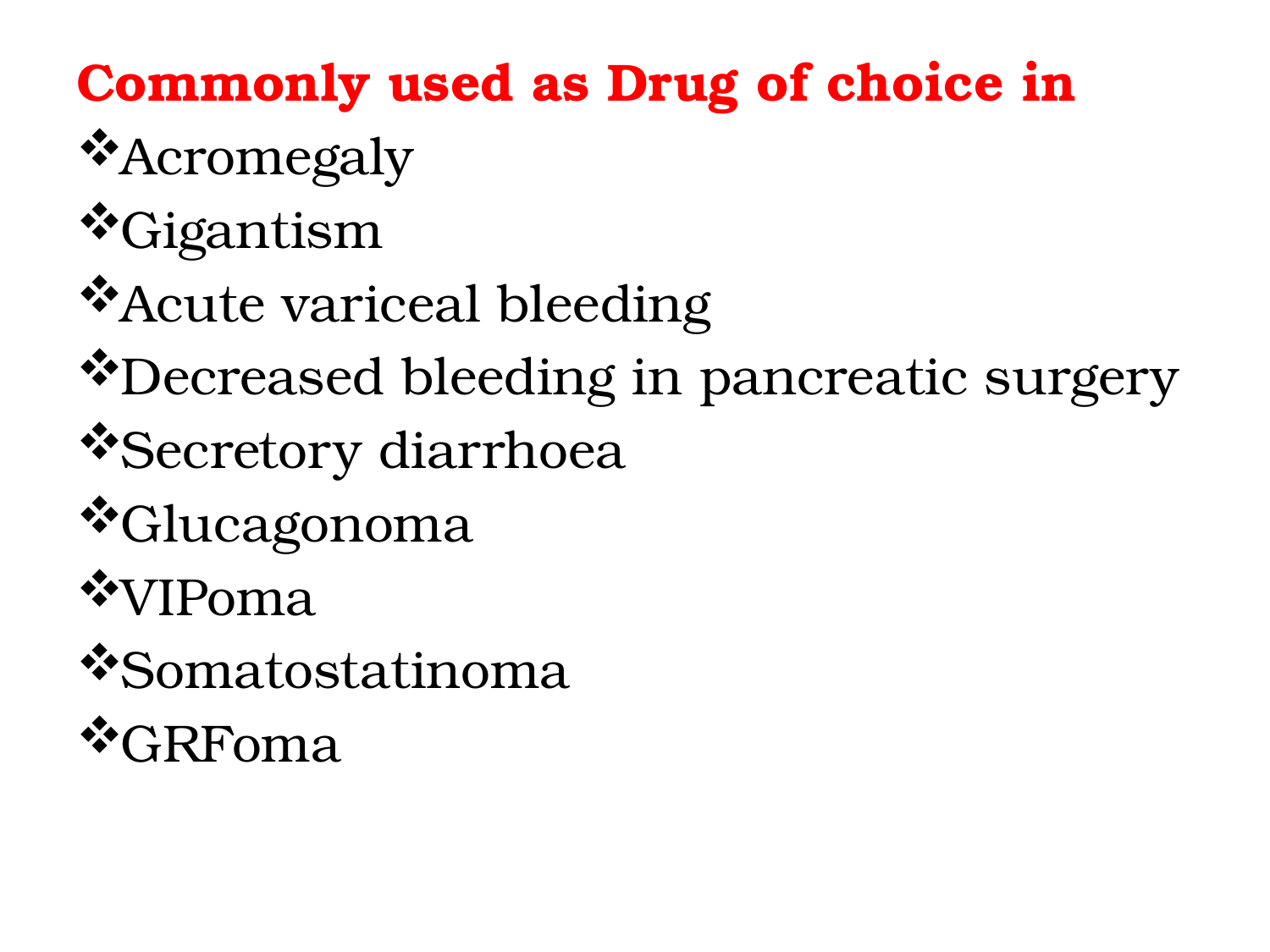

Commonly used as Drug of choice in
Acromegaly
Gigantism
Acute variceal bleeding
Decreased bleeding in pancreatic surgery
Secretory diarrhoea
Glucagonoma
VIPoma
Somatostatinoma
GRFoma